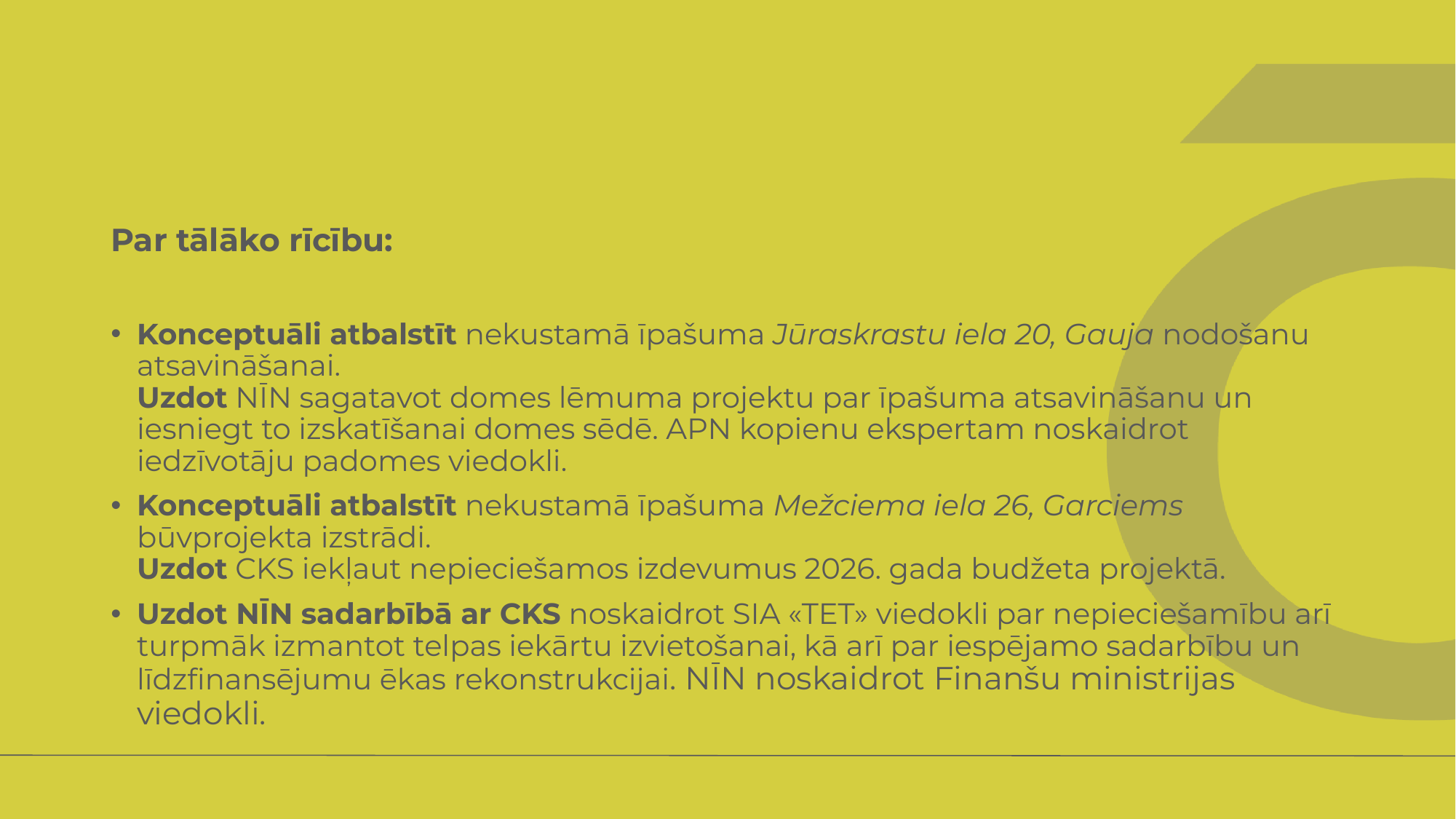

Par tālāko rīcību:

Konceptuāli atbalstīt nekustamā īpašuma Jūraskrastu iela 20, Gauja nodošanu atsavināšanai.
Uzdot NĪN sagatavot domes lēmuma projektu par īpašuma atsavināšanu un iesniegt to izskatīšanai domes sēdē. APN kopienu ekspertam noskaidrot iedzīvotāju padomes viedokli.
Konceptuāli atbalstīt nekustamā īpašuma Mežciema iela 26, Garciems būvprojekta izstrādi.
Uzdot CKS iekļaut nepieciešamos izdevumus 2026. gada budžeta projektā.
Uzdot NĪN sadarbībā ar CKS noskaidrot SIA «TET» viedokli par nepieciešamību arī  turpmāk izmantot telpas iekārtu izvietošanai, kā arī par iespējamo sadarbību un līdzfinansējumu ēkas rekonstrukcijai. NĪN noskaidrot Finanšu ministrijas viedokli.